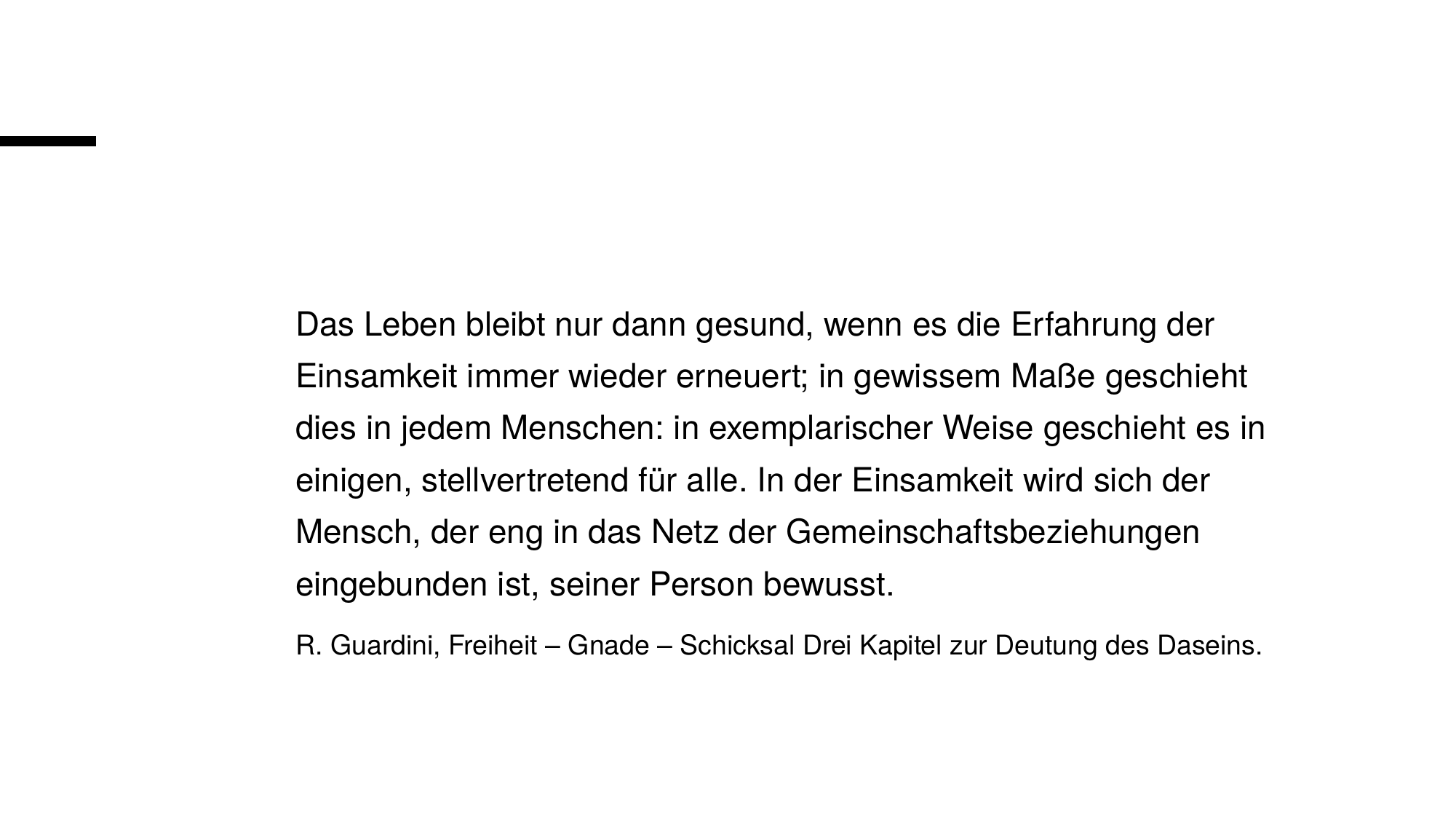

#
Das Leben bleibt nur dann gesund, wenn es die Erfahrung der Einsamkeit immer wieder erneuert; in gewissem Maße geschieht dies in jedem Menschen: in exemplarischer Weise geschieht es in einigen, stellvertretend für alle. In der Einsamkeit wird sich der Mensch, der eng in das Netz der Gemeinschaftsbeziehungen eingebunden ist, seiner Person bewusst.
R. Guardini, Freiheit – Gnade – Schicksal Drei Kapitel zur Deutung des Daseins.